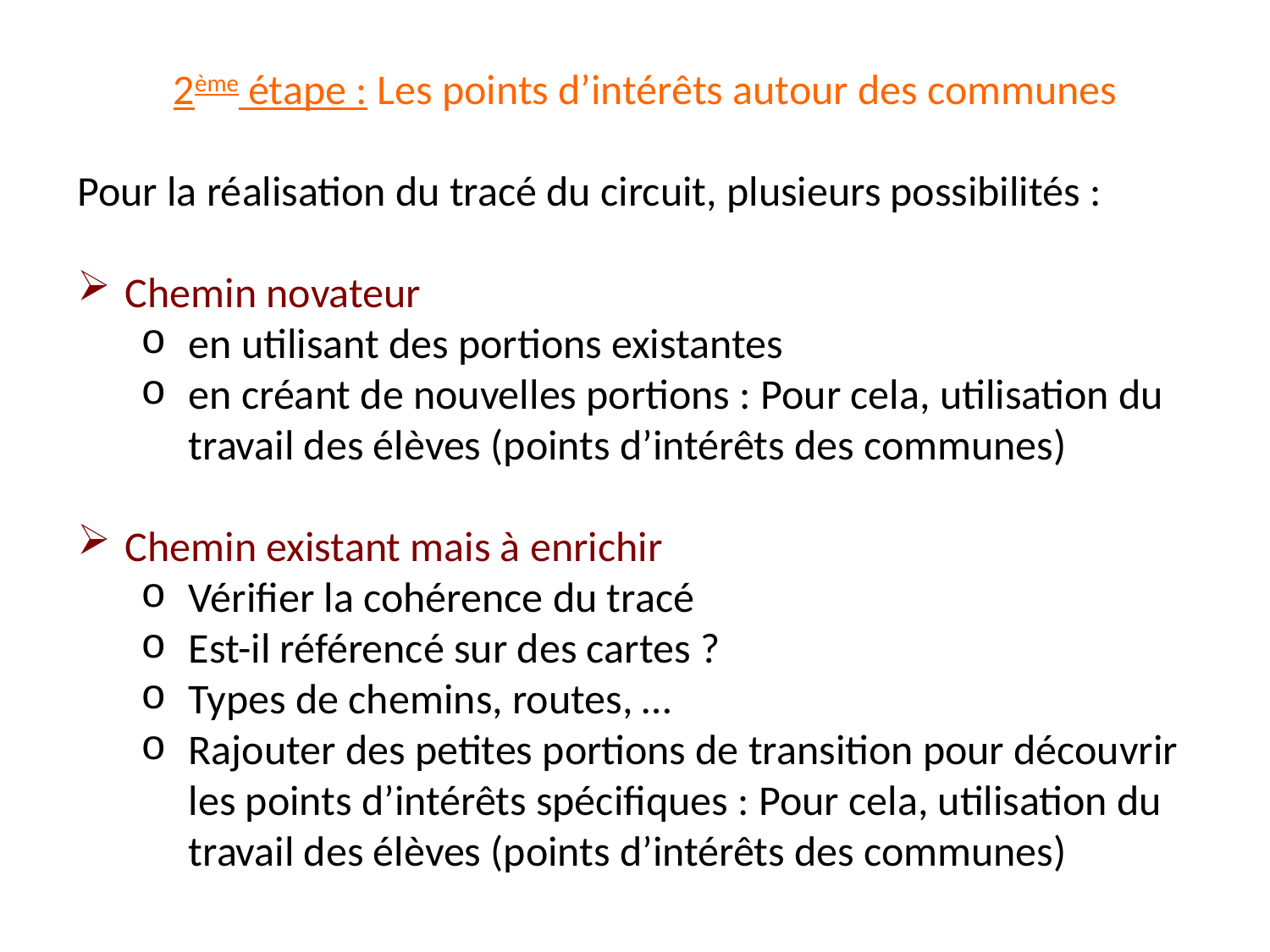

2ème étape : Les points d’intérêts autour des communes

Pour la réalisation du tracé du circuit, plusieurs possibilités :

Chemin novateur
en utilisant des portions existantes
en créant de nouvelles portions : Pour cela, utilisation du travail des élèves (points d’intérêts des communes)

Chemin existant mais à enrichir
Vérifier la cohérence du tracé
Est-il référencé sur des cartes ?
Types de chemins, routes, …
Rajouter des petites portions de transition pour découvrir les points d’intérêts spécifiques : Pour cela, utilisation du travail des élèves (points d’intérêts des communes)